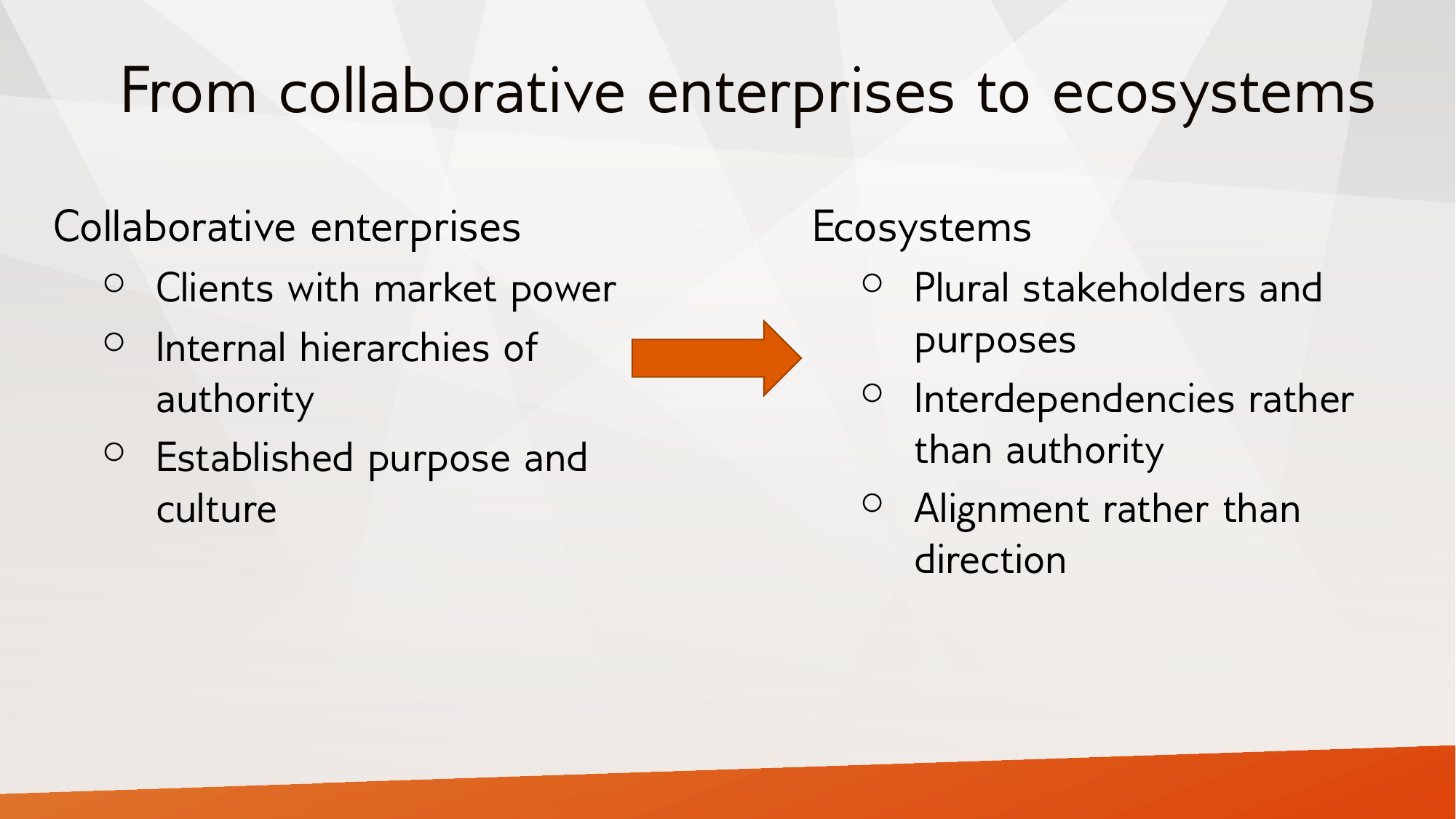

# From collaborative enterprises to ecosystems
Collaborative enterprises
Clients with market power
Internal hierarchies of authority
Established purpose and culture

Ecosystems
Plural stakeholders and purposes
Interdependencies rather than authority
Alignment rather than direction